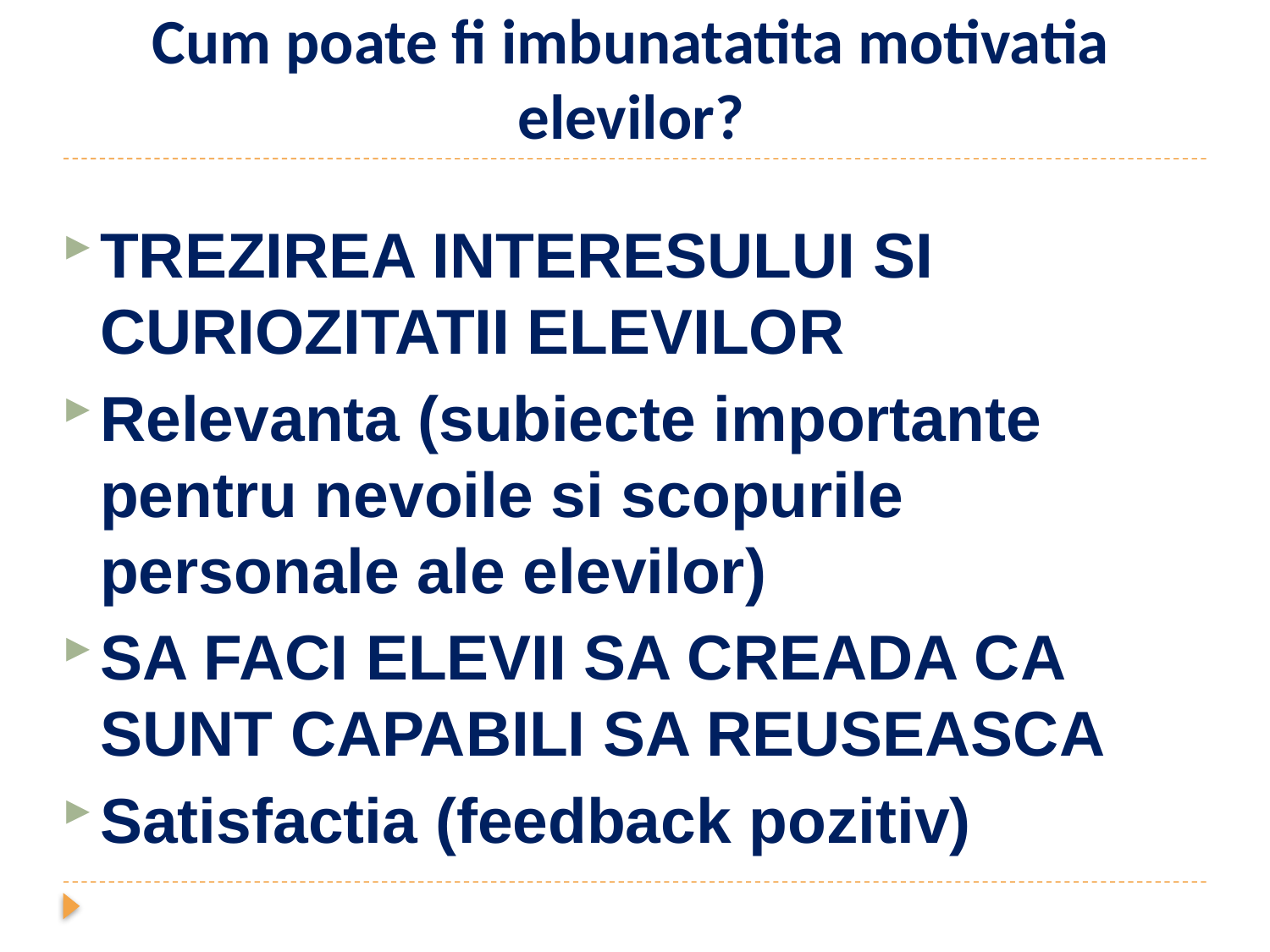

# Cum poate fi imbunatatita motivatia elevilor?
TREZIREA INTERESULUI SI CURIOZITATII ELEVILOR
Relevanta (subiecte importante pentru nevoile si scopurile personale ale elevilor)
SA FACI ELEVII SA CREADA CA SUNT CAPABILI SA REUSEASCA
Satisfactia (feedback pozitiv)